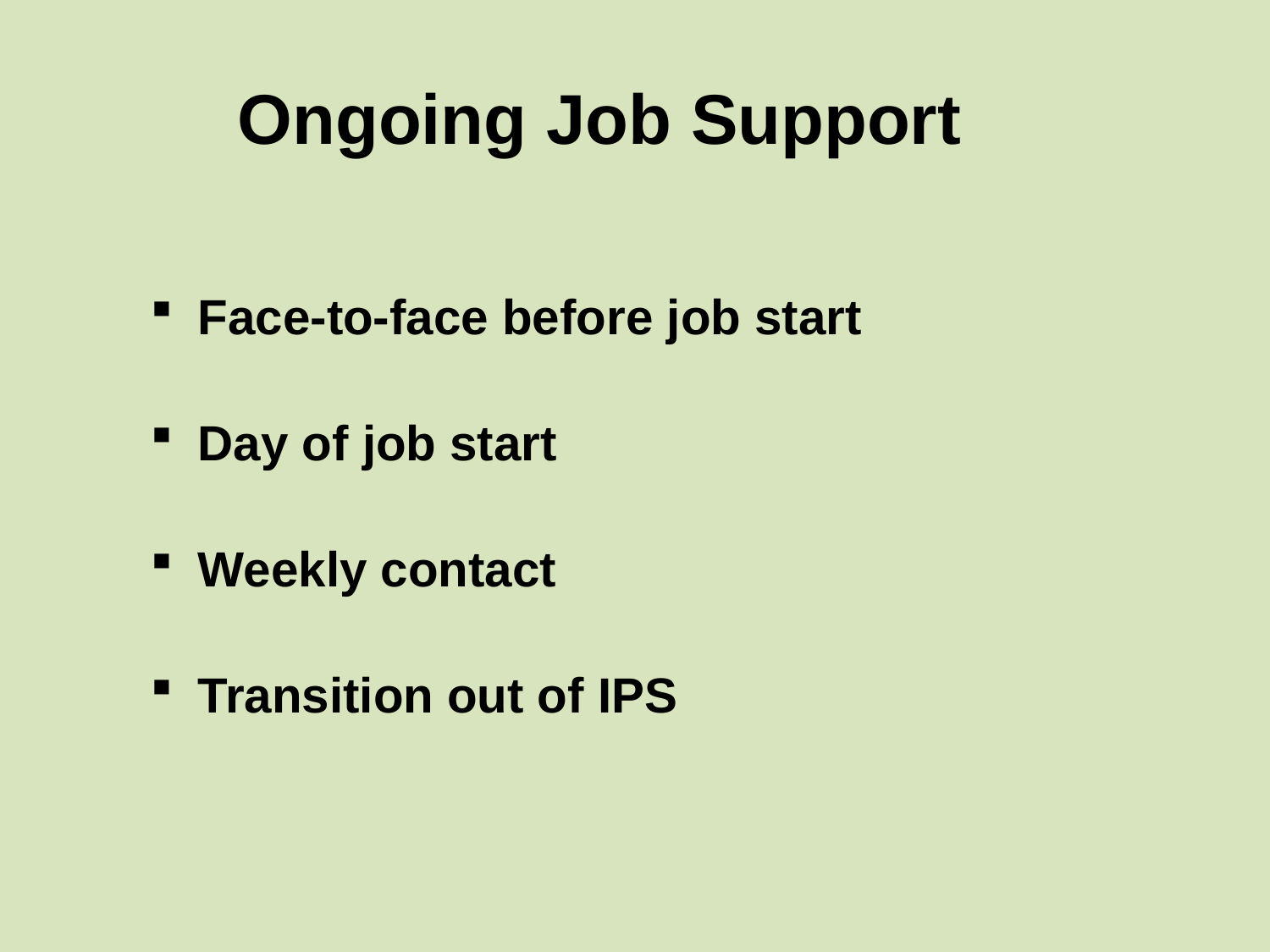

# Ongoing Job Support
Face-to-face before job start

Day of job start

Weekly contact

Transition out of IPS